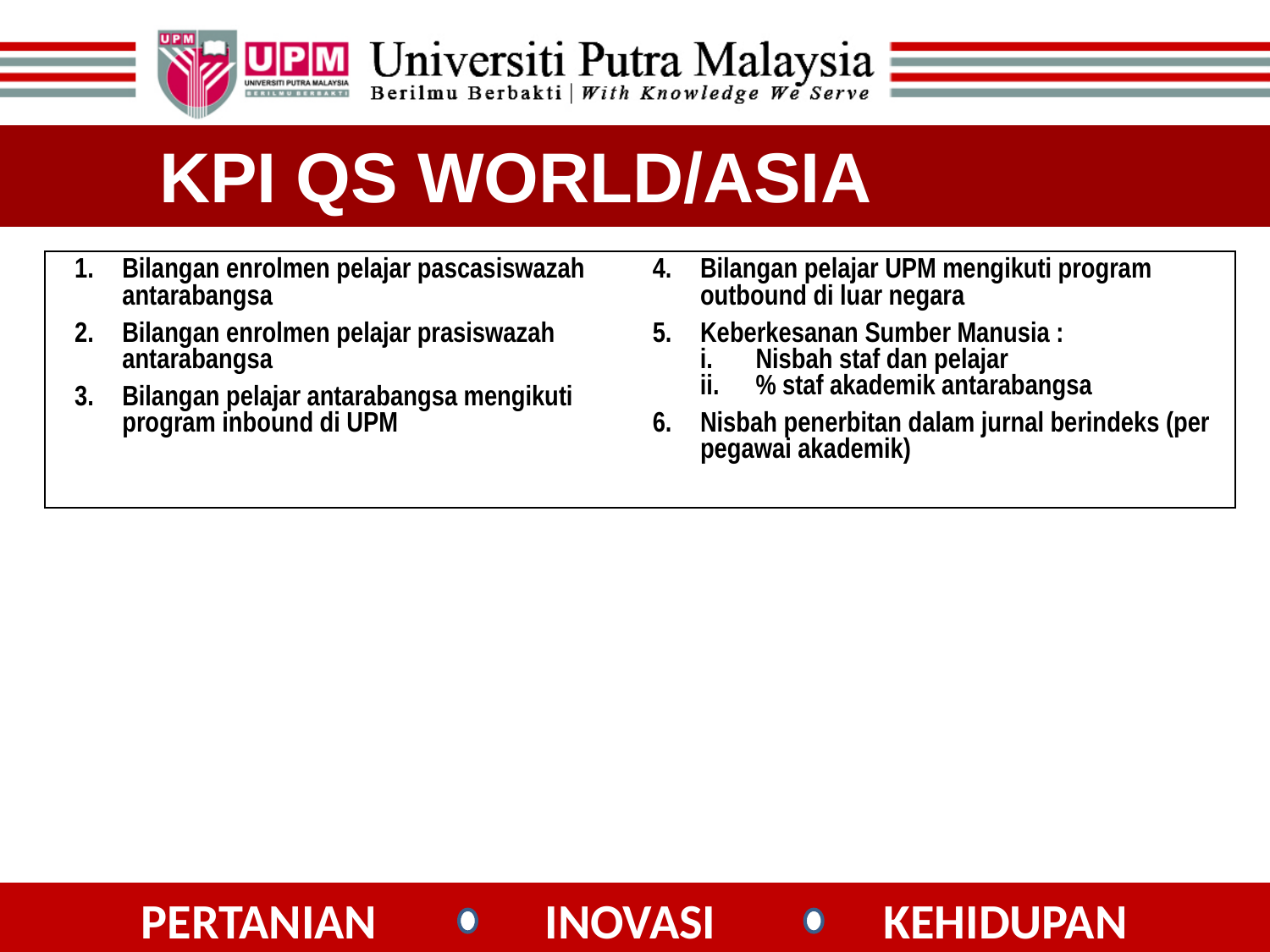

KPI QS WORLD/ASIA RANKINGS (PG200)
| Bilangan enrolmen pelajar pascasiswazah antarabangsa Bilangan enrolmen pelajar prasiswazah antarabangsa Bilangan pelajar antarabangsa mengikuti program inbound di UPM | Bilangan pelajar UPM mengikuti program outbound di luar negara Keberkesanan Sumber Manusia : Nisbah staf dan pelajar % staf akademik antarabangsa Nisbah penerbitan dalam jurnal berindeks (per pegawai akademik) |
| --- | --- |
14
PERTANIAN               INOVASI               KEHIDUPAN